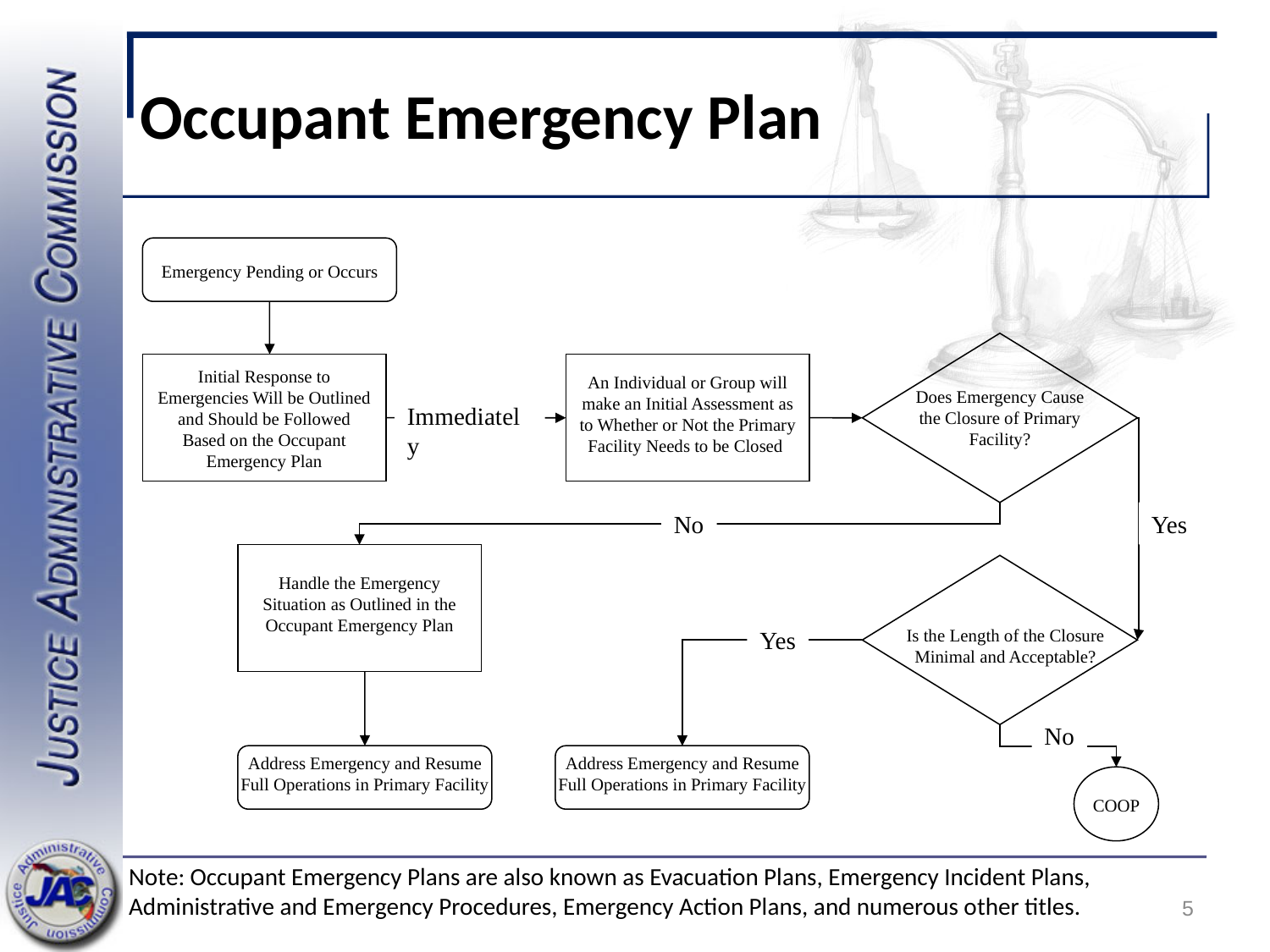

Initial Response to Emergencies Will be Outlined and Should be Followed Based on the Occupant Emergency Plan
An Individual or Group will make an Initial Assessment as to Whether or Not the Primary Facility Needs to be Closed
# Occupant Emergency Plan

Emergency Pending or Occurs

Does Emergency Cause
the Closure of Primary
Facility?
COOP

Initial Response to Emergencies Will be Outlined and Should be Followed Based on the Occupant Emergency Plan
An Individual or Group will make an Initial Assessment as to Whether or Not the Primary Facility Needs to be Closed
Does Emergency Cause
the Closure of Primary Facility?
Immediately

No
Yes

Handle the Emergency Situation as Outlined in the Occupant Emergency Plan
Is the Length of the Closure Minimal and Acceptable?
Yes

Is the Length of the Closure
 Minimal and Acceptable?

No
Address Emergency and Resume Full Operations in Primary Facility

Address Emergency and Resume Full Operations in Primary Facility

COOP
Note: Occupant Emergency Plans are also known as Evacuation Plans, Emergency Incident Plans, Administrative and Emergency Procedures, Emergency Action Plans, and numerous other titles.
5
Handle the Emergency Situation as Outlined in the Occupant Emergency Plan

Address Emergency and Resume Full Operations in Primary Facility

Address Emergency and Resume Full Operations in Primary Facility